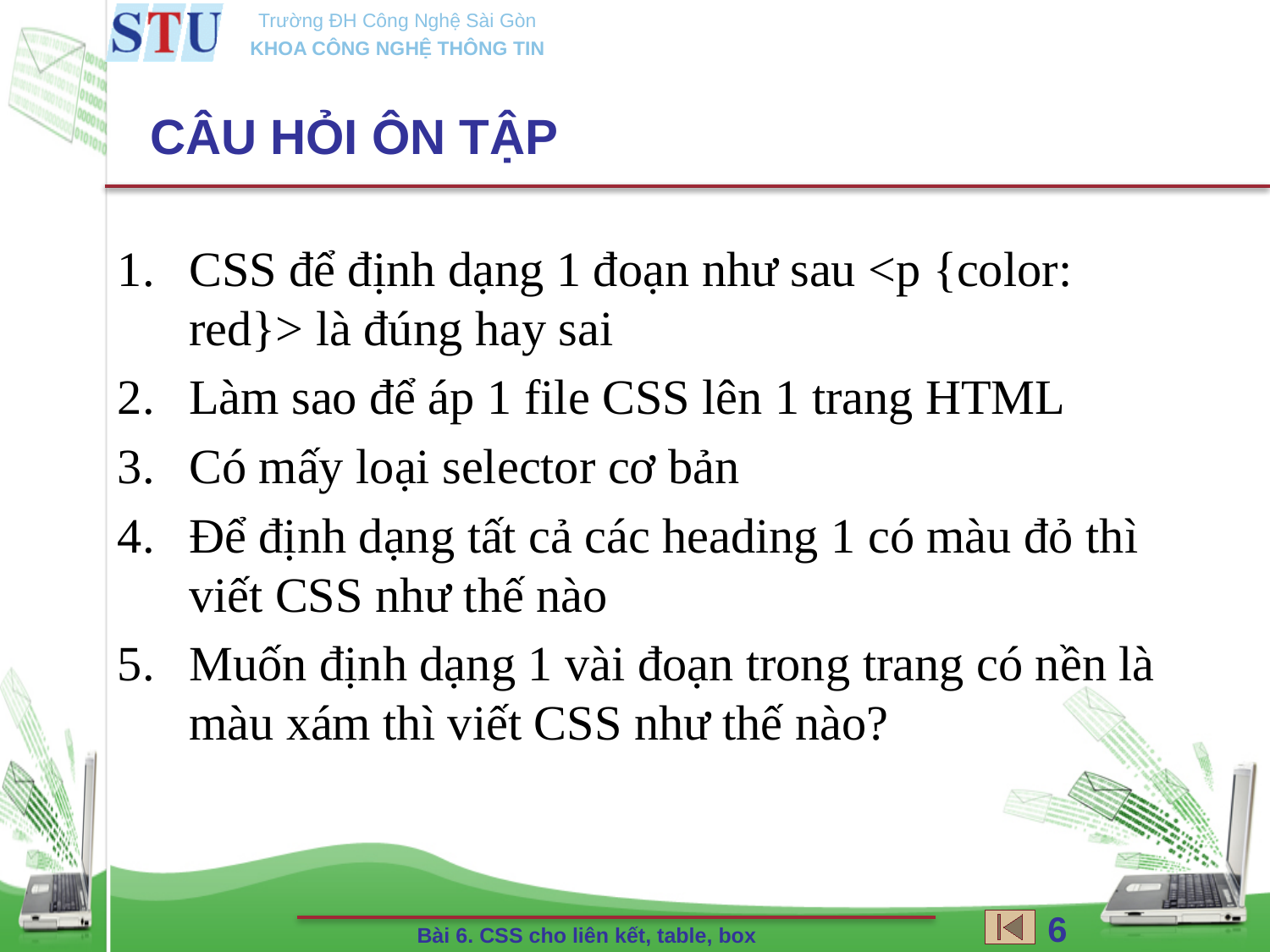

# CÂU HỎI ÔN TẬP
CSS để định dạng 1 đoạn như sau <p {color: red}> là đúng hay sai
Làm sao để áp 1 file CSS lên 1 trang HTML
Có mấy loại selector cơ bản
Để định dạng tất cả các heading 1 có màu đỏ thì viết CSS như thế nào
Muốn định dạng 1 vài đoạn trong trang có nền là màu xám thì viết CSS như thế nào?

6
Bài 6. CSS cho liên kết, table, box